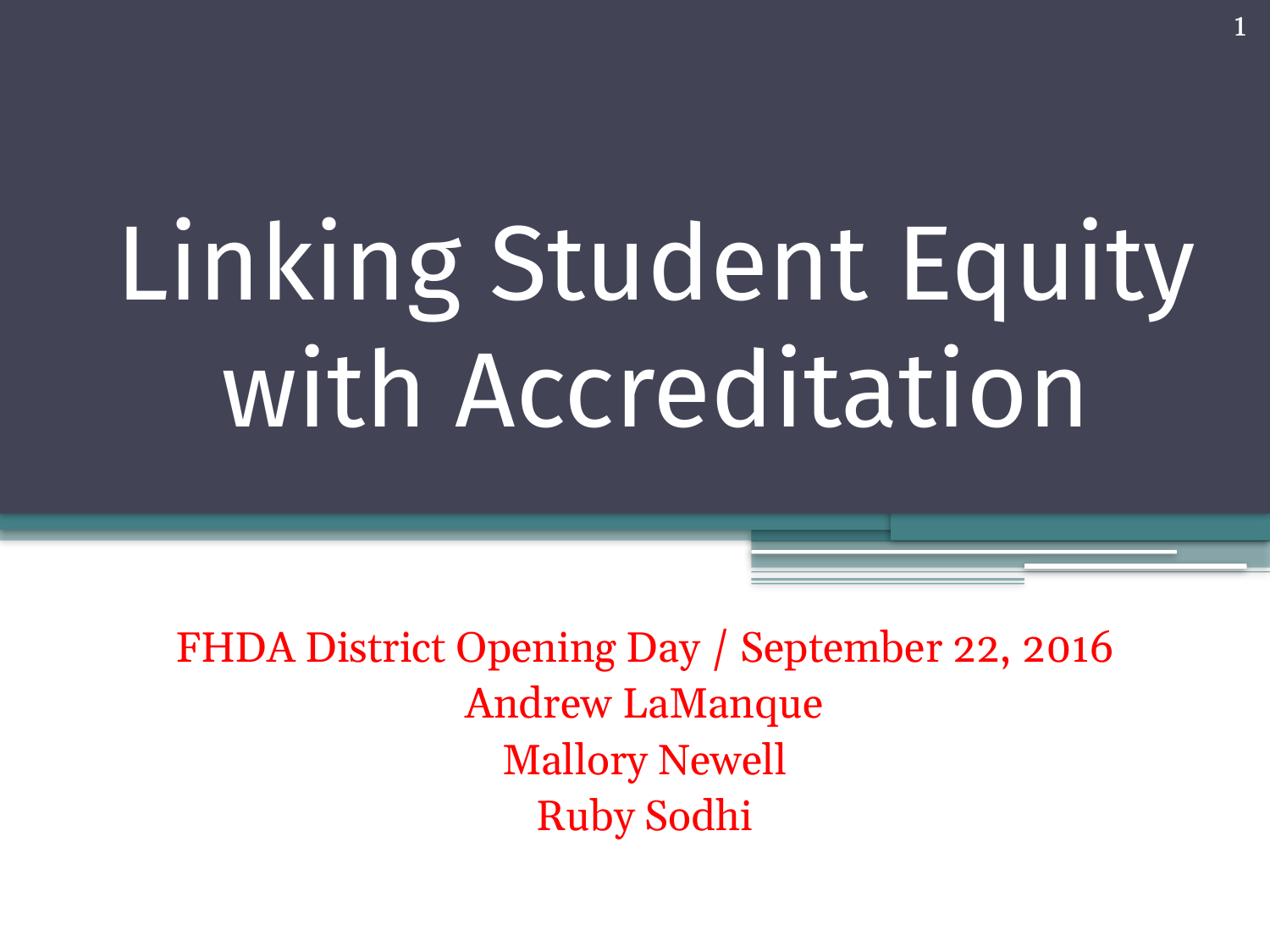

1
# Linking Student Equity with Accreditation
FHDA District Opening Day / September 22, 2016
Andrew LaManque
Mallory Newell
Ruby Sodhi